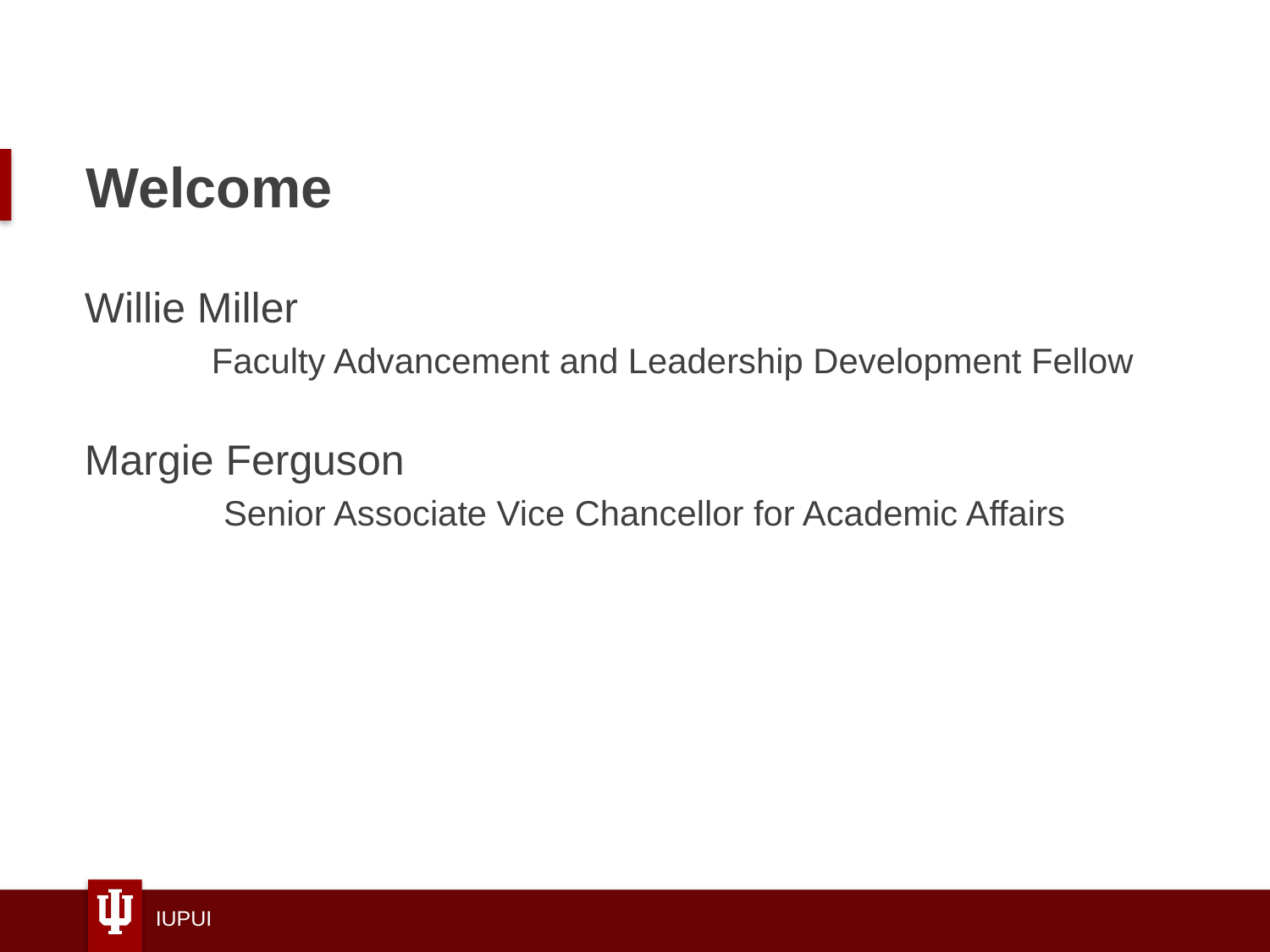

# Welcome
Willie Miller
	Faculty Advancement and Leadership Development Fellow

Margie Ferguson
	 Senior Associate Vice Chancellor for Academic Affairs